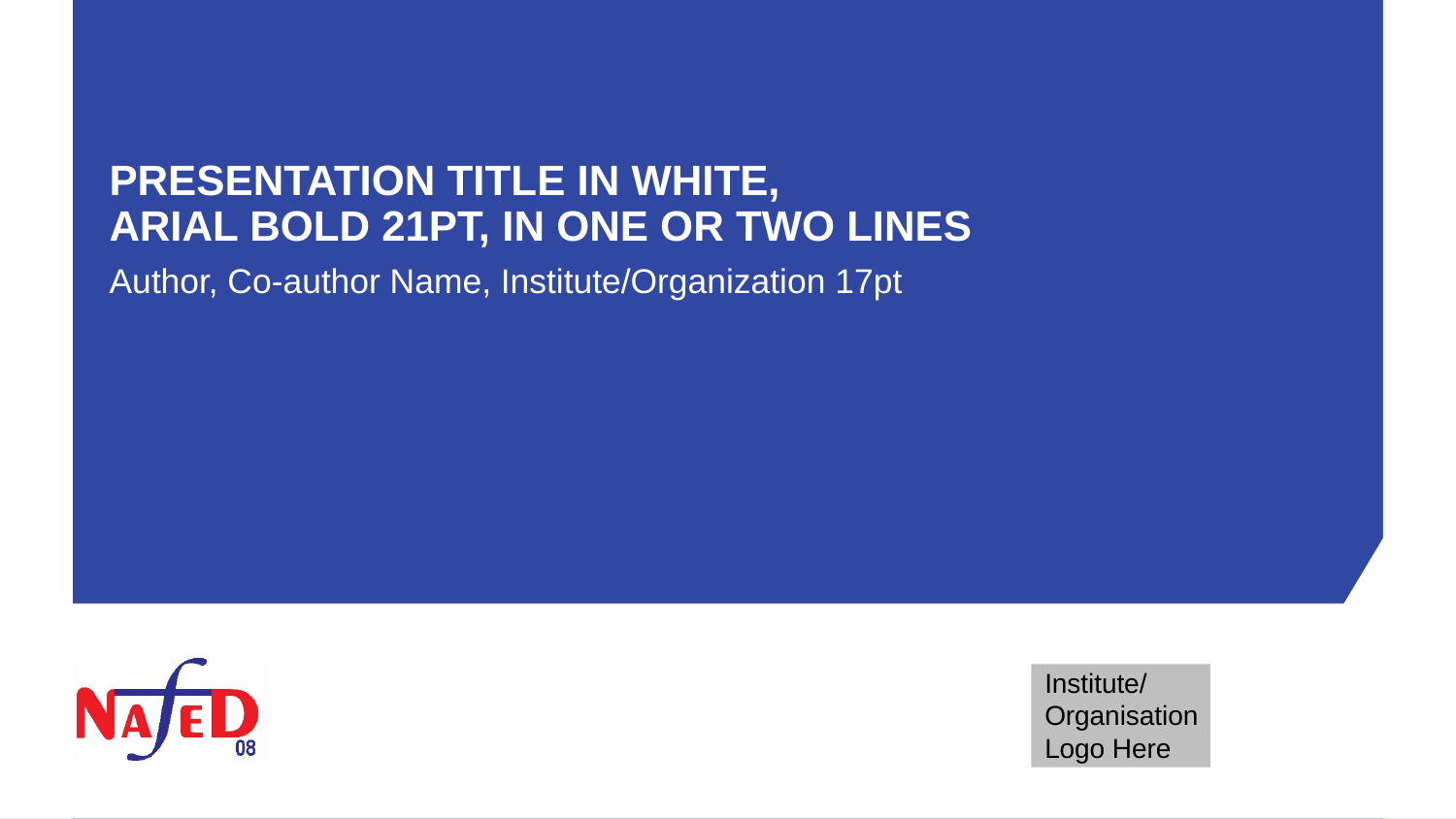

# Presentation title in White, Arial Bold 21pt, IN one or two lines
Author, Co-author Name, Institute/Organization 17pt

Institute/Organisation
Logo Here